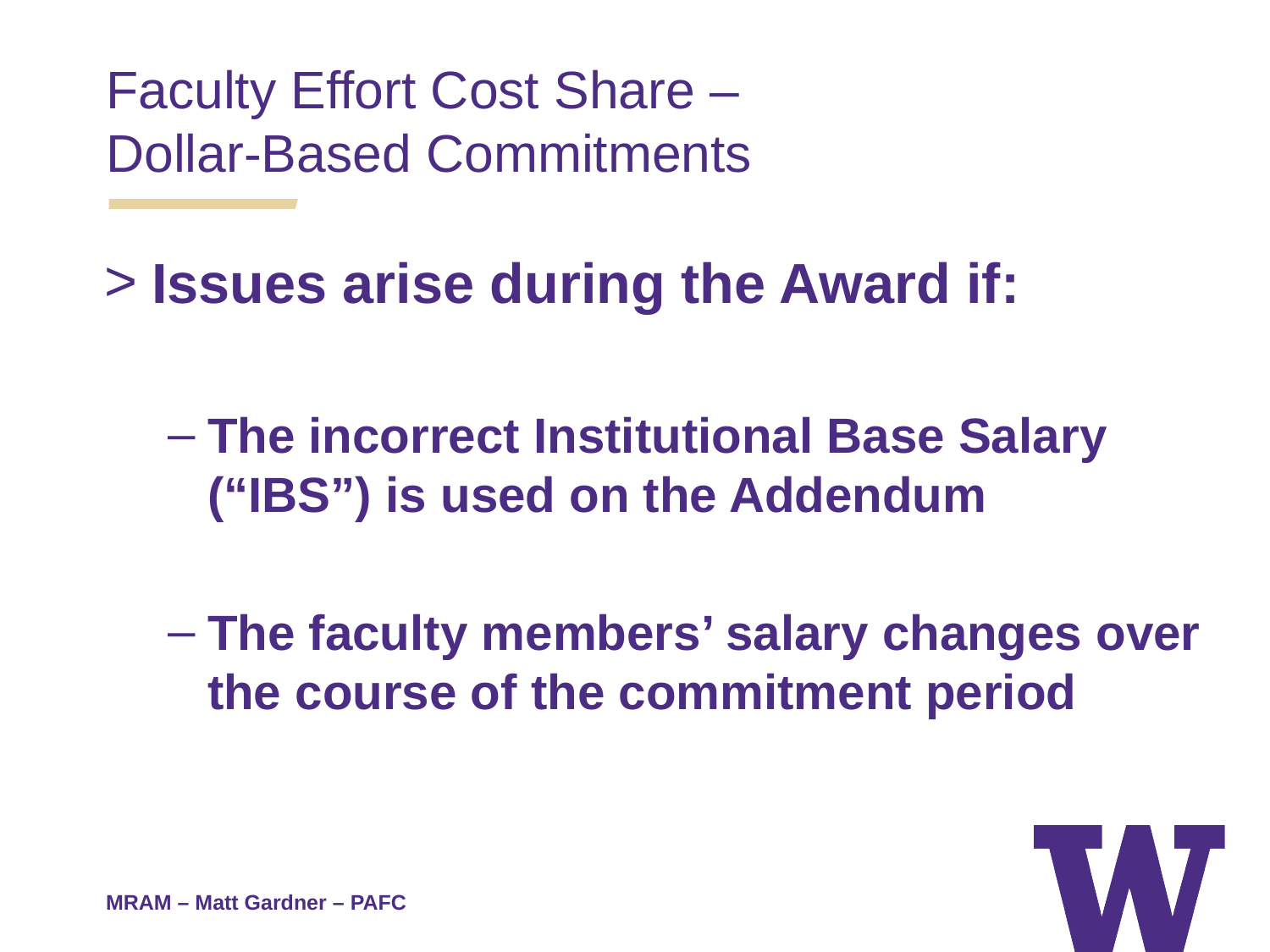

Faculty Effort Cost Share –
Dollar-Based Commitments
Issues arise during the Award if:

The incorrect Institutional Base Salary (“IBS”) is used on the Addendum

The faculty members’ salary changes over the course of the commitment period
MRAM – Matt Gardner – PAFC